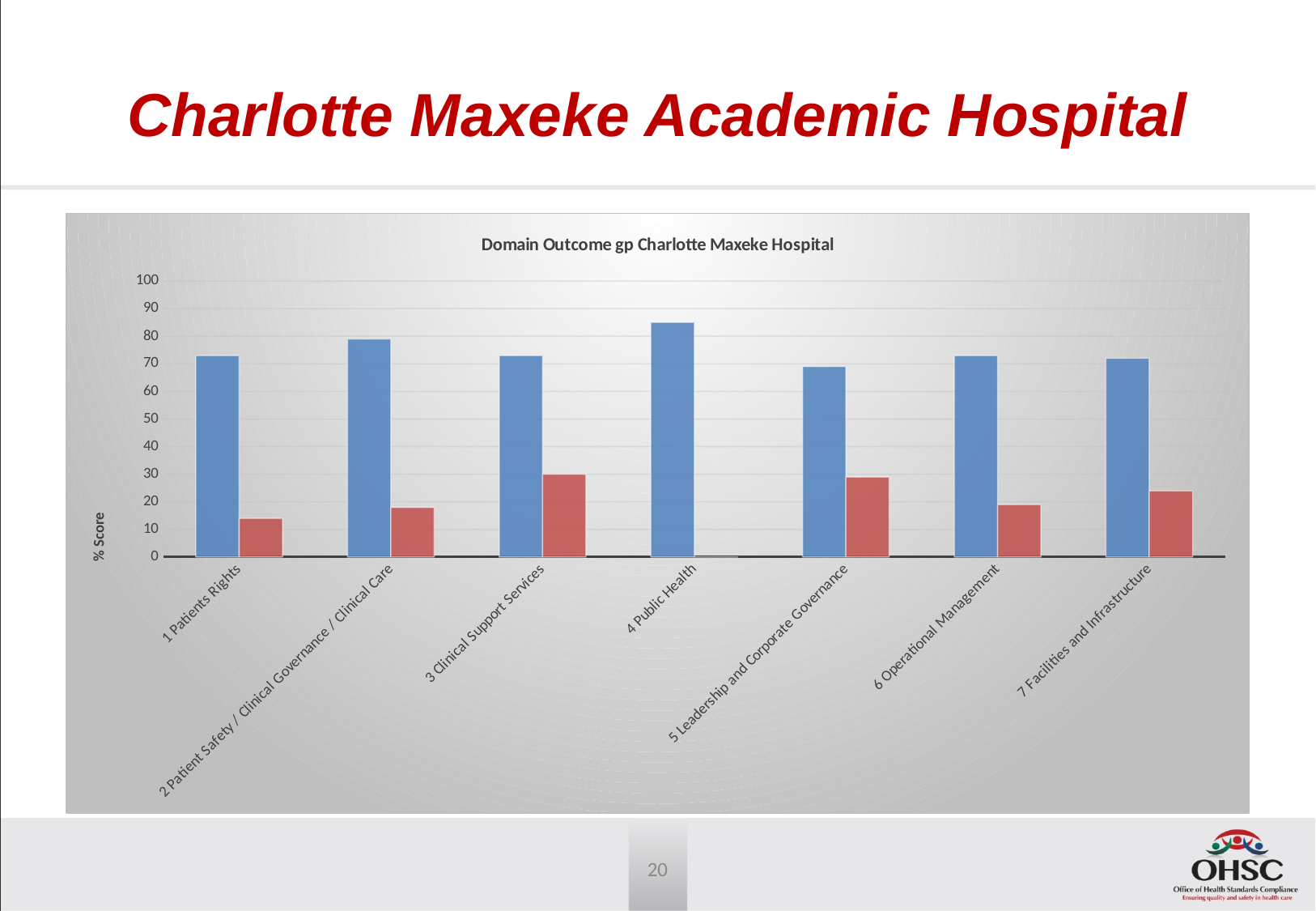

# Charlotte Maxeke Academic Hospital

### Chart: Domain Outcome gp Charlotte Maxeke Hospital

| Category | Score % | X & V Failed % |
|---|---|---|
| 1 Patients Rights | 73.0 | 14.0 |
| 2 Patient Safety / Clinical Governance / Clinical Care | 79.0 | 18.0 |
| 3 Clinical Support Services | 73.0 | 30.0 |
| 4 Public Health | 85.0 | 0.0 |
| 5 Leadership and Corporate Governance | 69.0 | 29.0 |
| 6 Operational Management | 73.0 | 19.0 |
| 7 Facilities and Infrastructure | 72.0 | 24.0 |
20